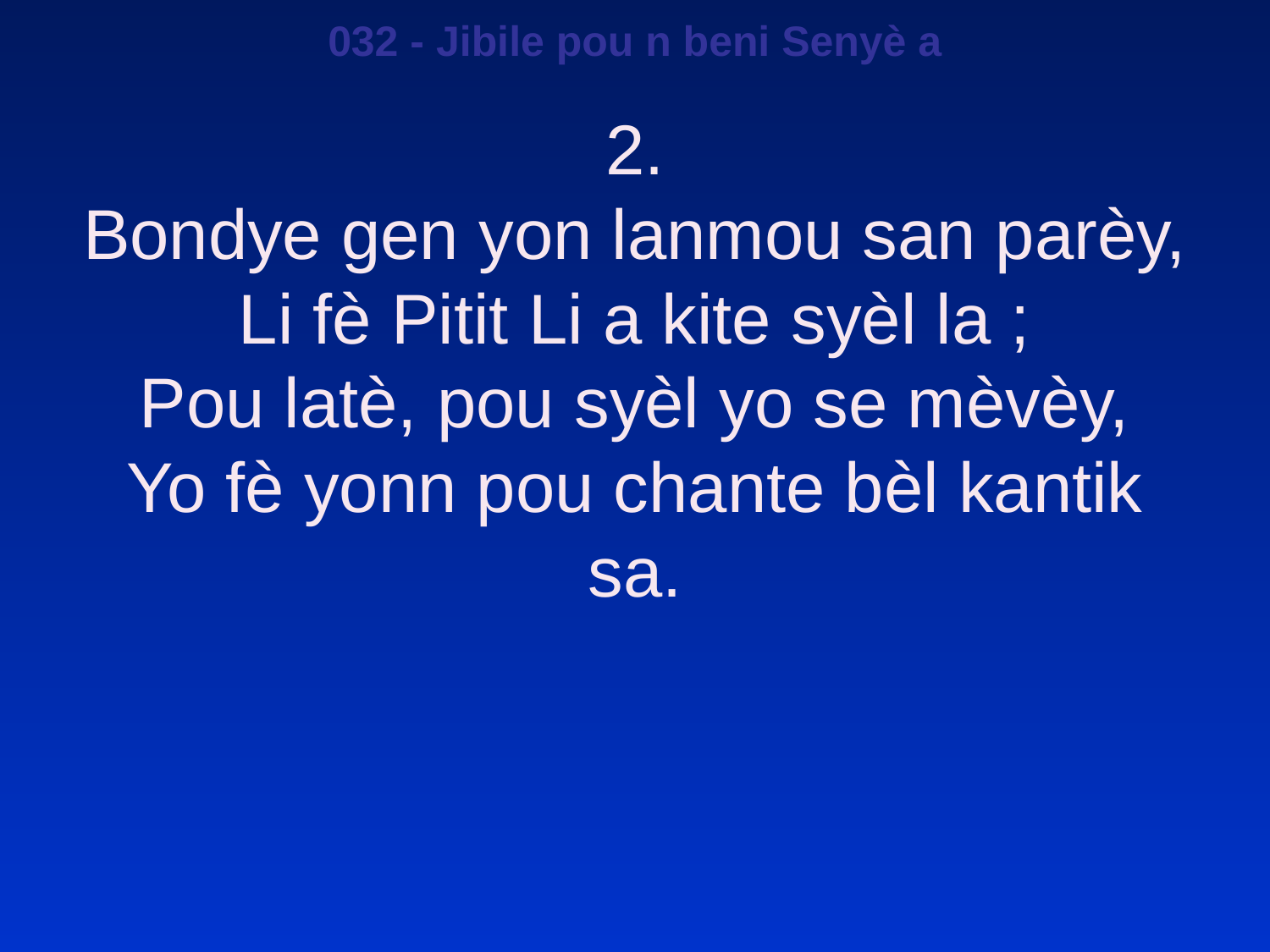

032 - Jibile pou n beni Senyè a
2.
Bondye gen yon lanmou san parèy,
Li fè Pitit Li a kite syèl la ;
Pou latè, pou syèl yo se mèvèy,
Yo fè yonn pou chante bèl kantik sa.